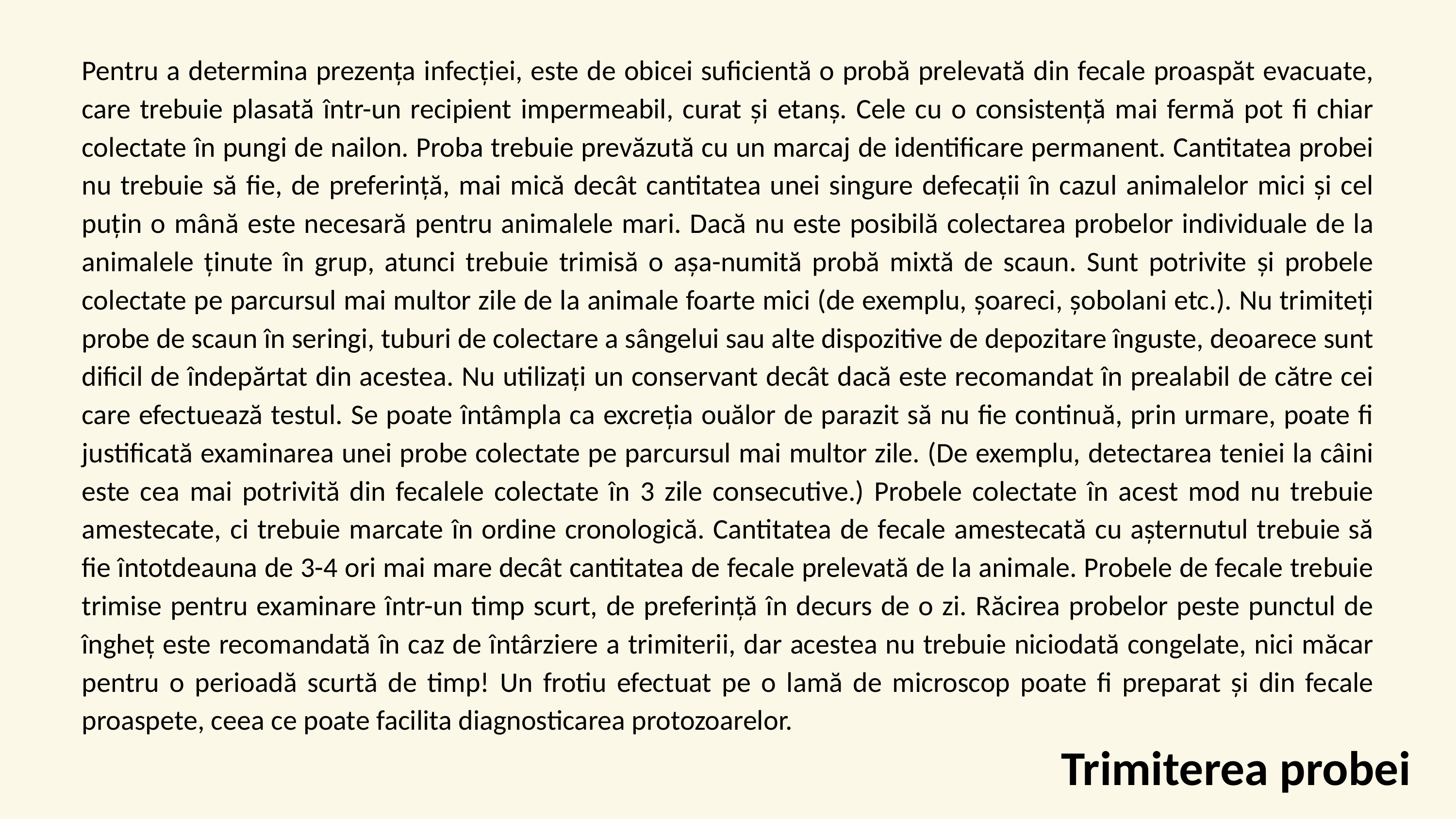

Pentru a determina prezența infecției, este de obicei suficientă o probă prelevată din fecale proaspăt evacuate, care trebuie plasată într-un recipient impermeabil, curat și etanș. Cele cu o consistență mai fermă pot fi chiar colectate în pungi de nailon. Proba trebuie prevăzută cu un marcaj de identificare permanent. Cantitatea probei nu trebuie să fie, de preferință, mai mică decât cantitatea unei singure defecații în cazul animalelor mici și cel puțin o mână este necesară pentru animalele mari. Dacă nu este posibilă colectarea probelor individuale de la animalele ținute în grup, atunci trebuie trimisă o așa-numită probă mixtă de scaun. Sunt potrivite și probele colectate pe parcursul mai multor zile de la animale foarte mici (de exemplu, șoareci, șobolani etc.). Nu trimiteți probe de scaun în seringi, tuburi de colectare a sângelui sau alte dispozitive de depozitare înguste, deoarece sunt dificil de îndepărtat din acestea. Nu utilizați un conservant decât dacă este recomandat în prealabil de către cei care efectuează testul. Se poate întâmpla ca excreția ouălor de parazit să nu fie continuă, prin urmare, poate fi justificată examinarea unei probe colectate pe parcursul mai multor zile. (De exemplu, detectarea teniei la câini este cea mai potrivită din fecalele colectate în 3 zile consecutive.) Probele colectate în acest mod nu trebuie amestecate, ci trebuie marcate în ordine cronologică. Cantitatea de fecale amestecată cu așternutul trebuie să fie întotdeauna de 3-4 ori mai mare decât cantitatea de fecale prelevată de la animale. Probele de fecale trebuie trimise pentru examinare într-un timp scurt, de preferință în decurs de o zi. Răcirea probelor peste punctul de îngheț este recomandată în caz de întârziere a trimiterii, dar acestea nu trebuie niciodată congelate, nici măcar pentru o perioadă scurtă de timp! Un frotiu efectuat pe o lamă de microscop poate fi preparat și din fecale proaspete, ceea ce poate facilita diagnosticarea protozoarelor.

Trimiterea probei